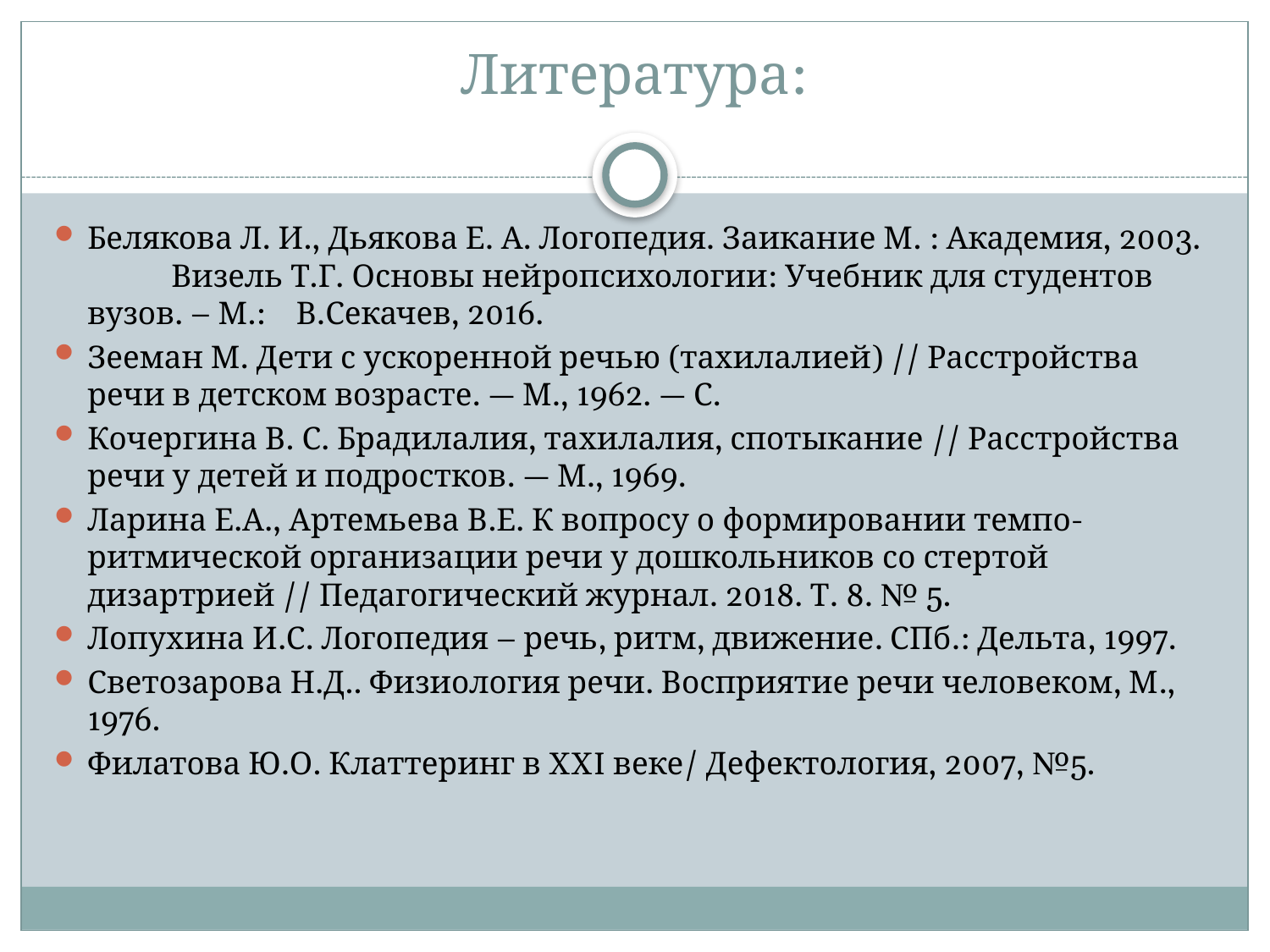

# Литература:
Белякова Л. И., Дьякова Е. А. Логопедия. Заикание М. : Академия, 2003.             Визель Т.Г. Основы нейропсихологии: Учебник для студентов вузов. – М.:    В.Секачев, 2016.
Зееман М. Дети с ускоренной речью (тахилалией) // Расстройства речи в детском возрасте. — М., 1962. — С.
Кочергина В. С. Брадилалия, тахилалия, спотыкание // Расстройства речи у детей и подростков. — М., 1969.
Ларина Е.А., Артемьева В.Е. К вопросу о формировании темпо-ритмической организации речи у дошкольников со стертой дизартрией // Педагогический журнал. 2018. Т. 8. № 5.
Лопухина И.С. Логопедия – речь, ритм, движение. СПб.: Дельта, 1997.
Светозарова Н.Д.. Физиология речи. Восприятие речи человеком, М., 1976.
Филатова Ю.О. Клаттеринг в XXI веке/ Дефектология, 2007, №5.